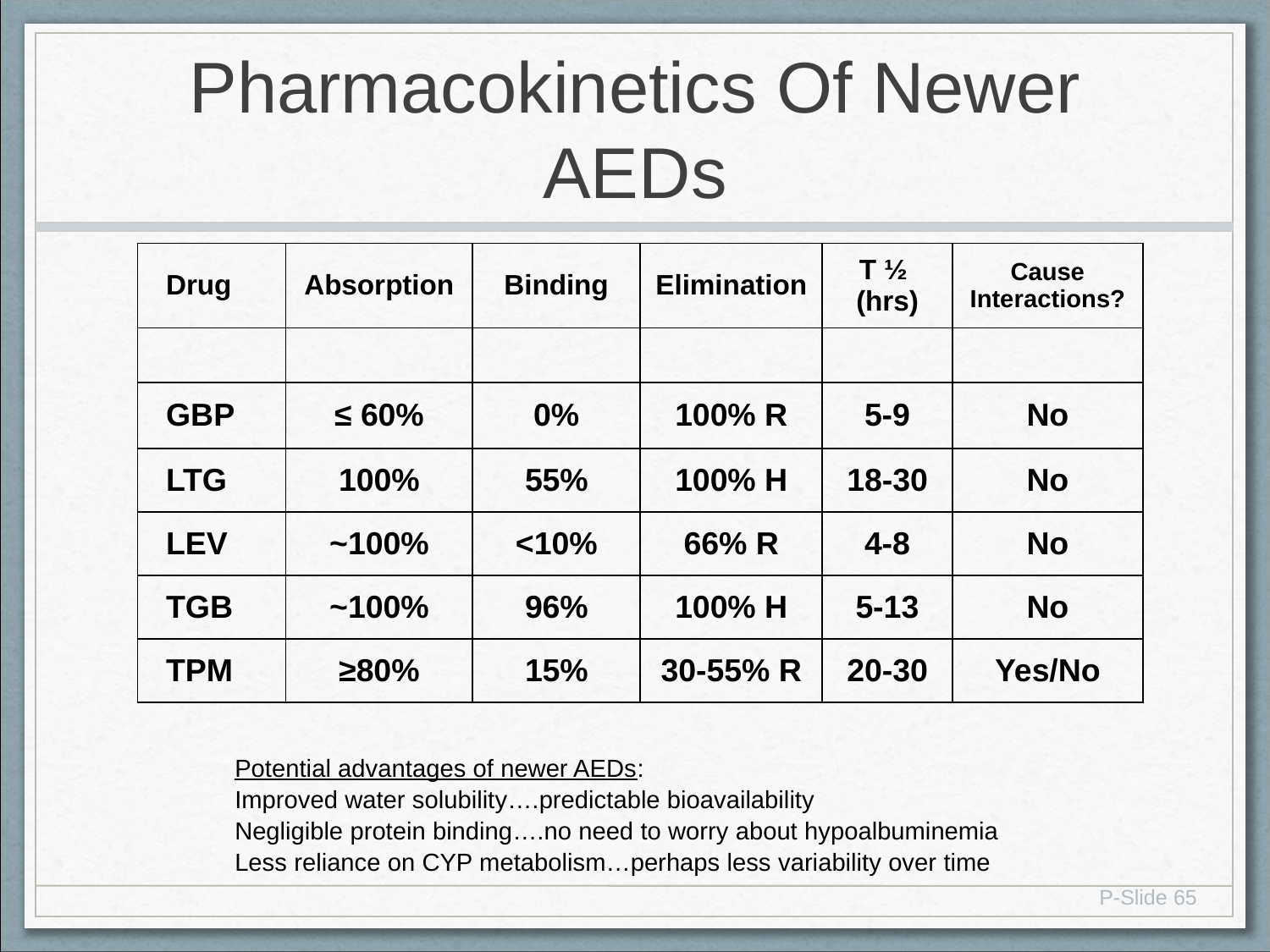

# Pharmacokinetics Of Newer AEDs

| Drug | Absorption | Binding | Elimination | T ½ (hrs) | Cause Interactions? |
| --- | --- | --- | --- | --- | --- |
|  |  |  |  |  |  |
| GBP | ≤ 60% | 0% | 100% R | 5-9 | No |
| LTG | 100% | 55% | 100% H | 18-30 | No |
| LEV | ~100% | <10% | 66% R | 4-8 | No |
| TGB | ~100% | 96% | 100% H | 5-13 | No |
| TPM | ≥80% | 15% | 30-55% R | 20-30 | Yes/No |
Potential advantages of newer AEDs:
Improved water solubility….predictable bioavailability
Negligible protein binding….no need to worry about hypoalbuminemia
Less reliance on CYP metabolism…perhaps less variability over time
P-Slide 65